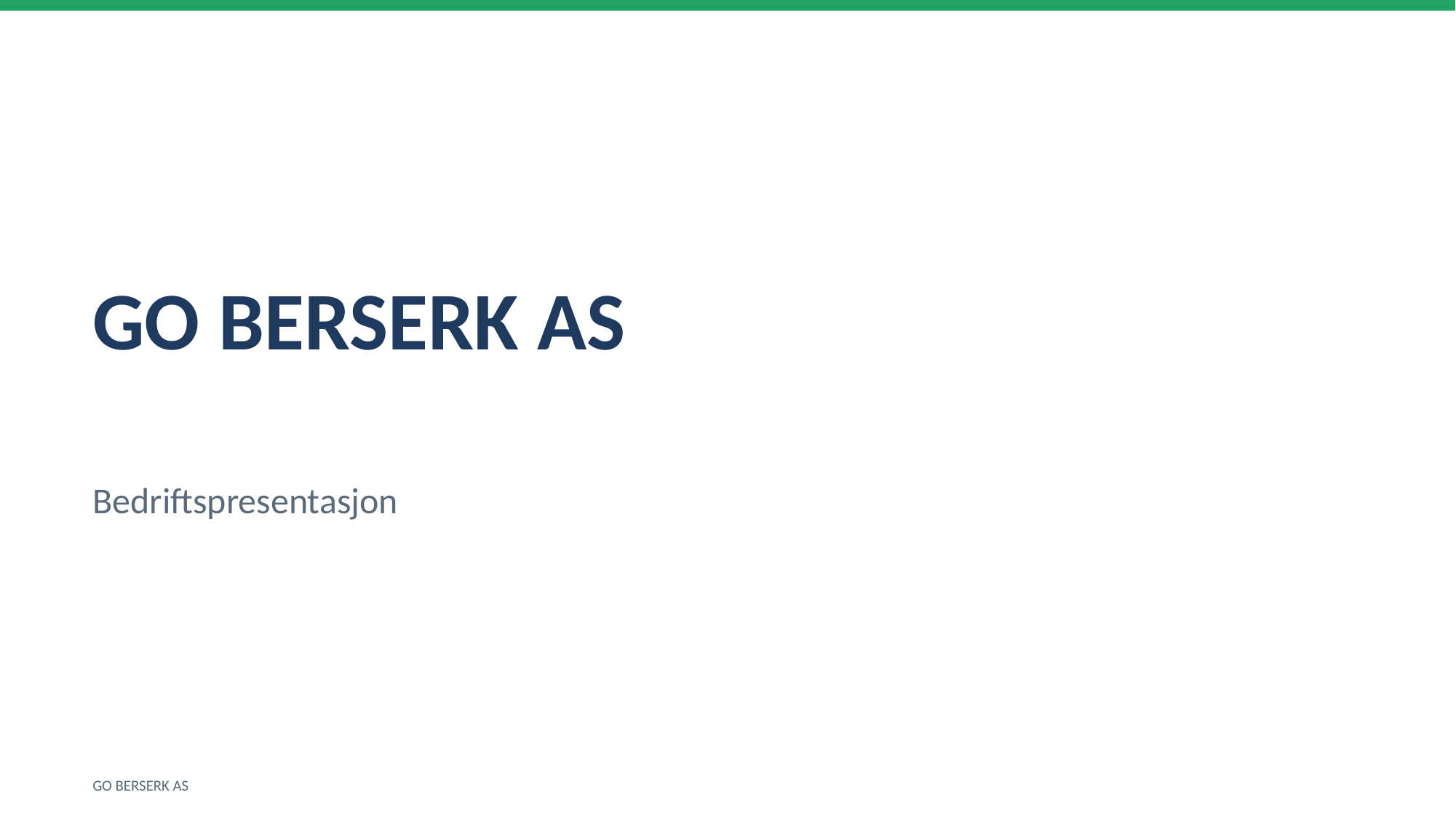

GO BERSERK AS
Bedriftspresentasjon
GO BERSERK AS